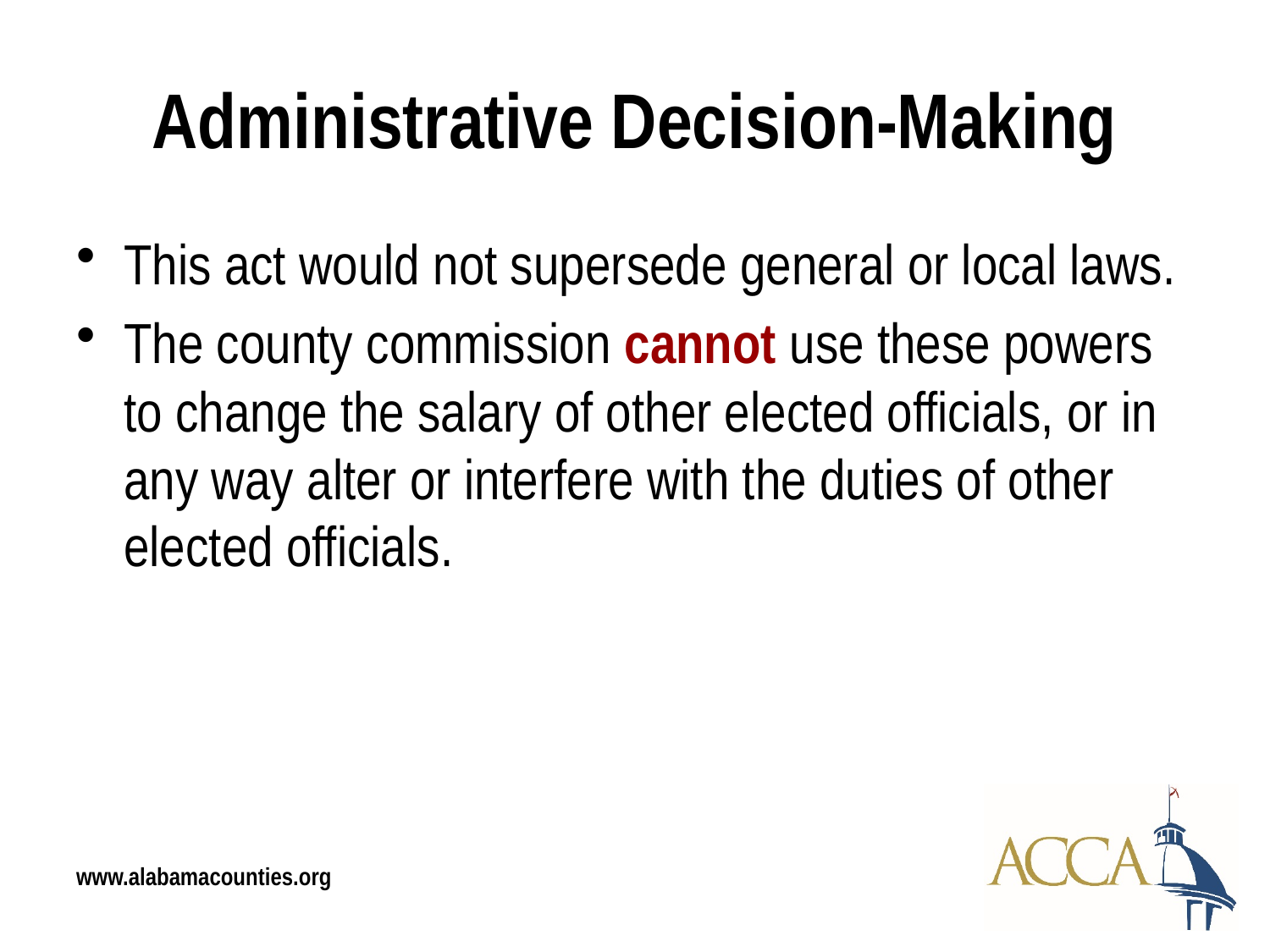

# Administrative Decision-Making
This act would not supersede general or local laws.
The county commission cannot use these powers to change the salary of other elected officials, or in any way alter or interfere with the duties of other elected officials.
www.alabamacounties.org